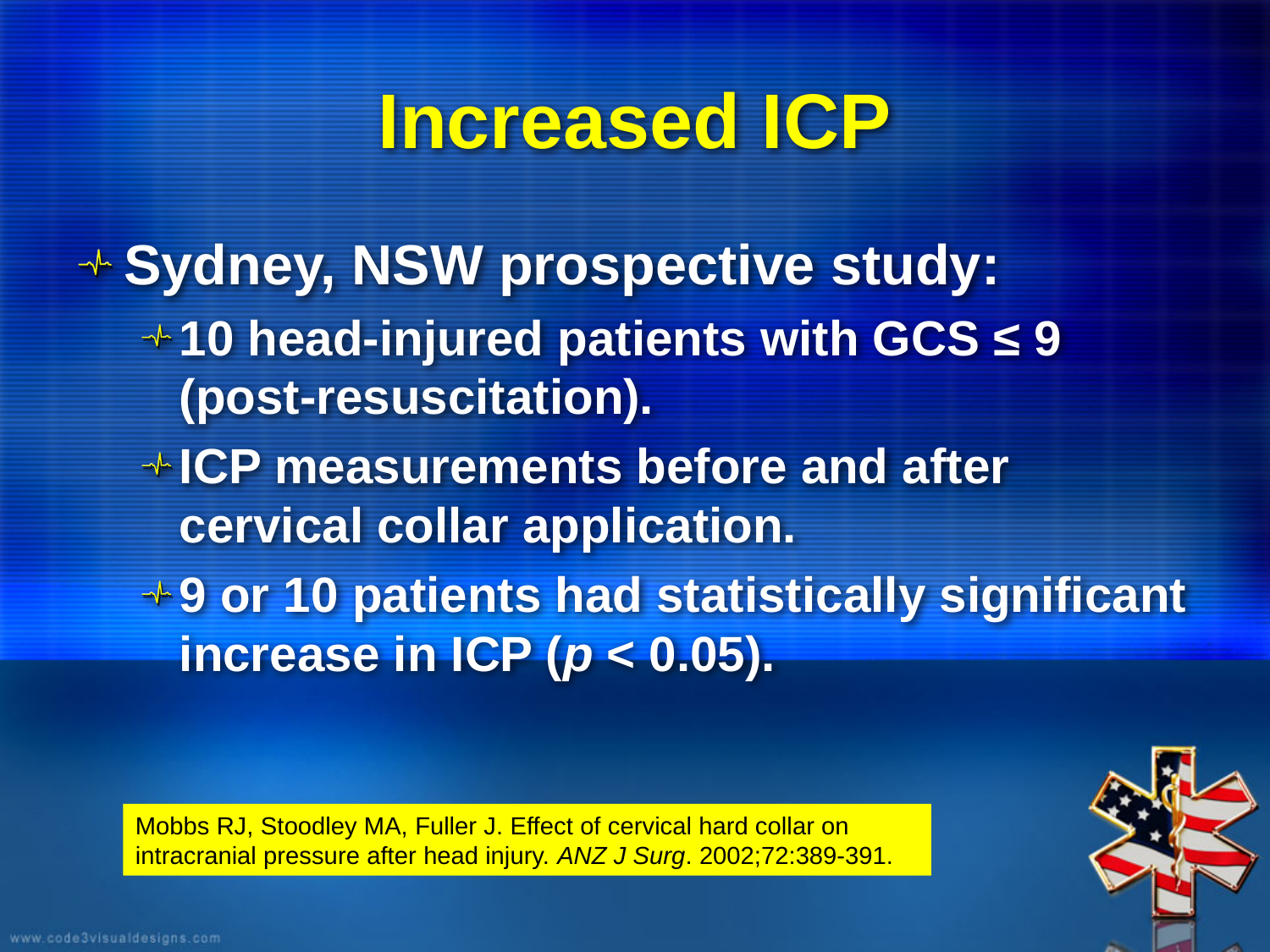

# Increased ICP
Sydney, NSW prospective study:
10 head-injured patients with GCS ≤ 9 (post-resuscitation).
ICP measurements before and after cervical collar application.
9 or 10 patients had statistically significant increase in ICP (p < 0.05).
Mobbs RJ, Stoodley MA, Fuller J. Effect of cervical hard collar on intracranial pressure after head injury. ANZ J Surg. 2002;72:389-391.